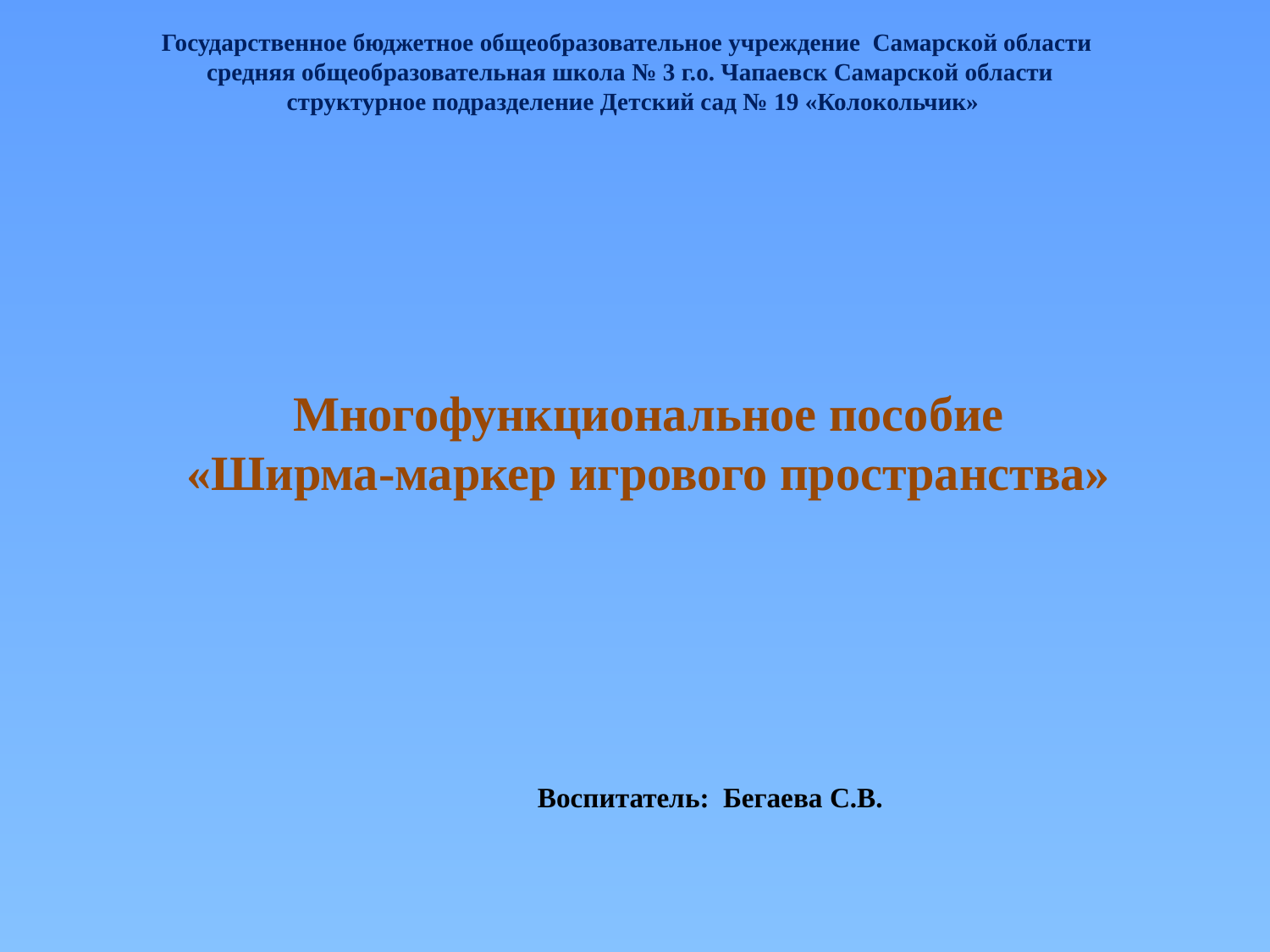

Государственное бюджетное общеобразовательное учреждение  Самарской области
средняя общеобразовательная школа № 3 г.о. Чапаевск Самарской области
 структурное подразделение Детский сад № 19 «Колокольчик»
# Многофункциональное пособие «Ширма-маркер игрового пространства»

Воспитатель:  Бегаева С.В.